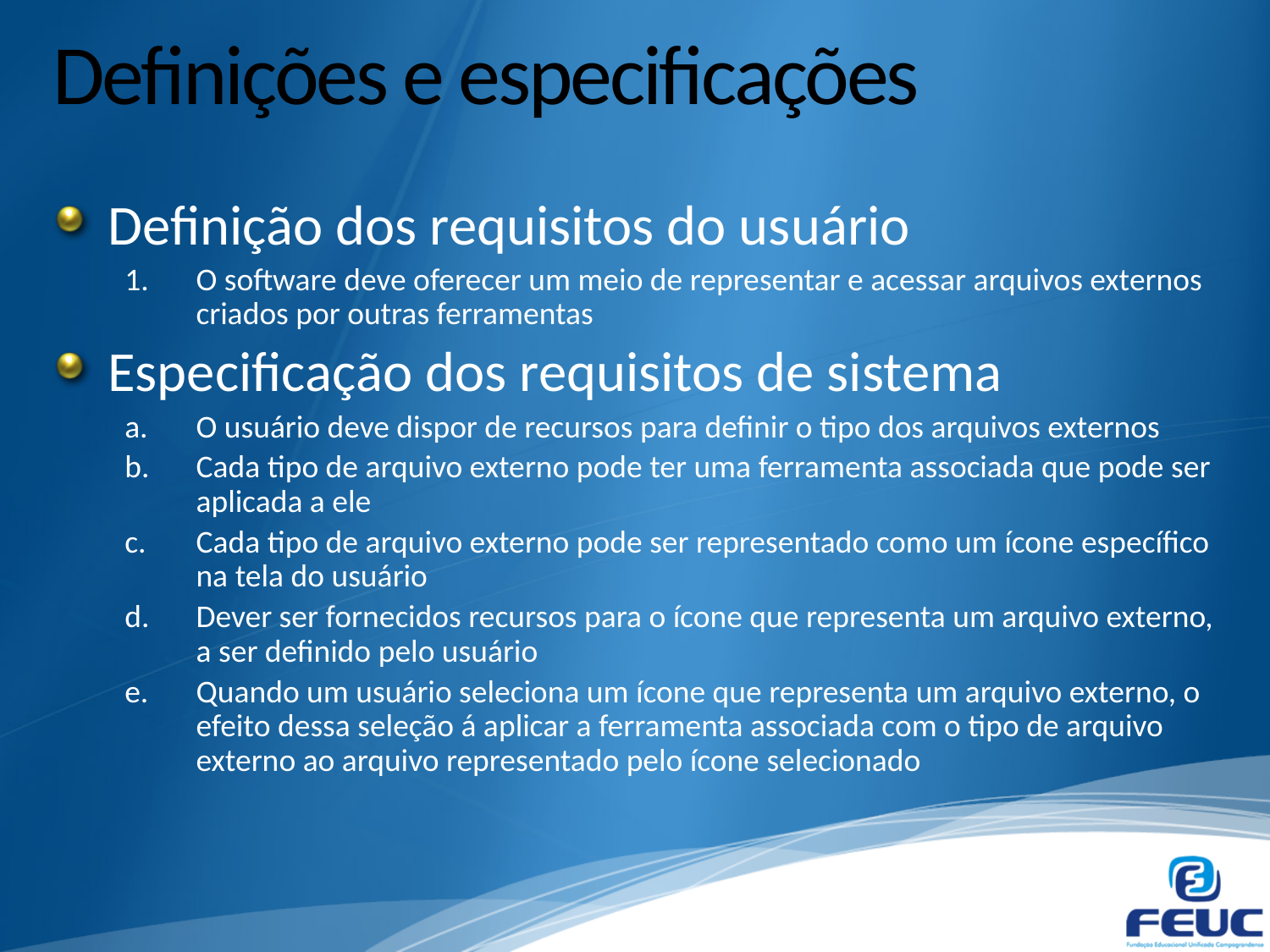

# Definições e especificações
Definição dos requisitos do usuário
O software deve oferecer um meio de representar e acessar arquivos externos criados por outras ferramentas
Especificação dos requisitos de sistema
O usuário deve dispor de recursos para definir o tipo dos arquivos externos
Cada tipo de arquivo externo pode ter uma ferramenta associada que pode ser aplicada a ele
Cada tipo de arquivo externo pode ser representado como um ícone específico na tela do usuário
Dever ser fornecidos recursos para o ícone que representa um arquivo externo, a ser definido pelo usuário
Quando um usuário seleciona um ícone que representa um arquivo externo, o efeito dessa seleção á aplicar a ferramenta associada com o tipo de arquivo externo ao arquivo representado pelo ícone selecionado